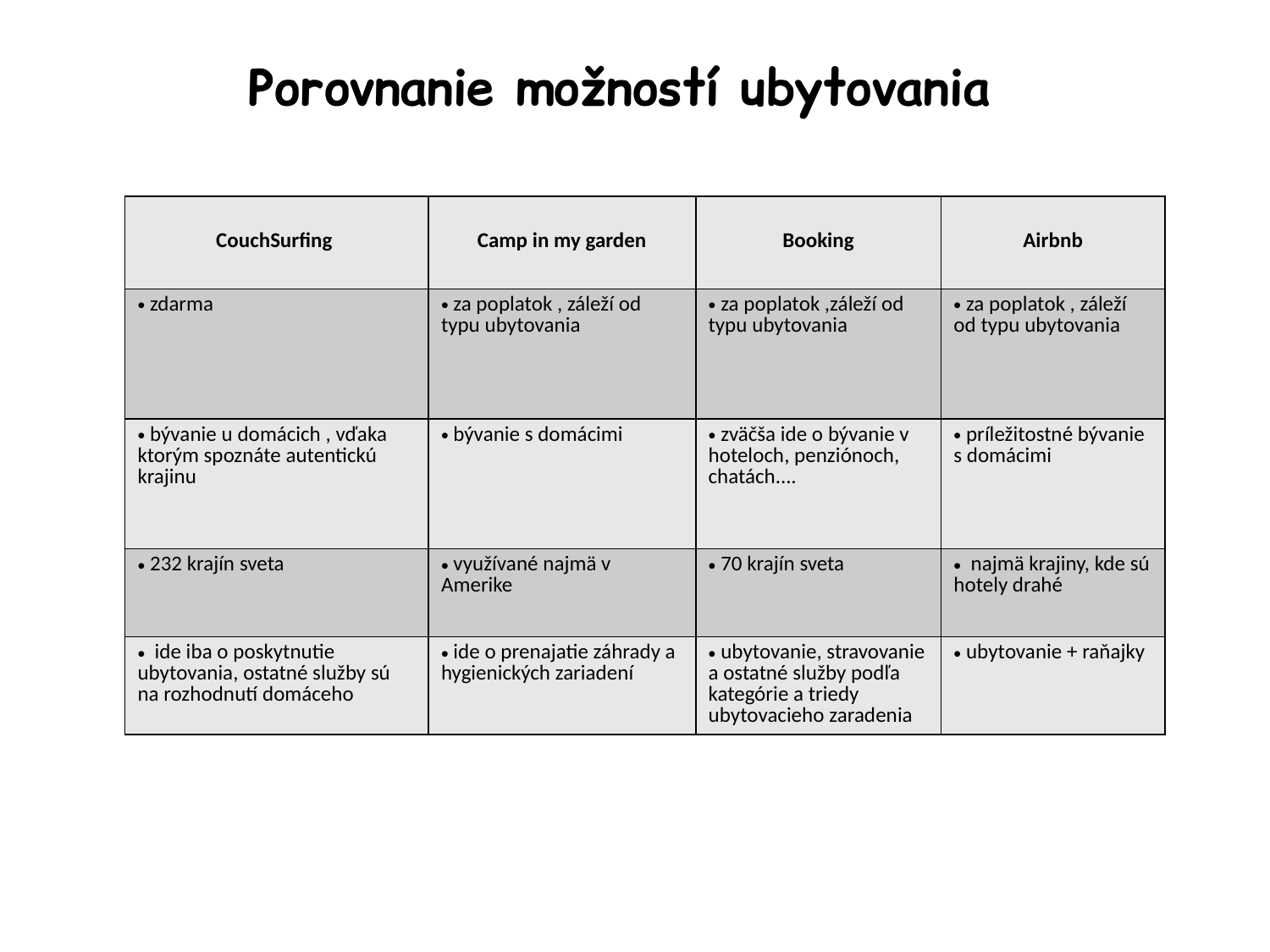

Porovnanie možností ubytovania
| CouchSurfing | Camp in my garden | Booking | Airbnb |
| --- | --- | --- | --- |
| zdarma | za poplatok , záleží od typu ubytovania | za poplatok ,záleží od typu ubytovania | za poplatok , záleží od typu ubytovania |
| bývanie u domácich , vďaka ktorým spoznáte autentickú krajinu | bývanie s domácimi | zväčša ide o bývanie v hoteloch, penziónoch, chatách.... | príležitostné bývanie s domácimi |
| 232 krajín sveta | využívané najmä v Amerike | 70 krajín sveta | najmä krajiny, kde sú hotely drahé |
| ide iba o poskytnutie ubytovania, ostatné služby sú na rozhodnutí domáceho | ide o prenajatie záhrady a hygienických zariadení | ubytovanie, stravovanie a ostatné služby podľa kategórie a triedy ubytovacieho zaradenia | ubytovanie + raňajky |